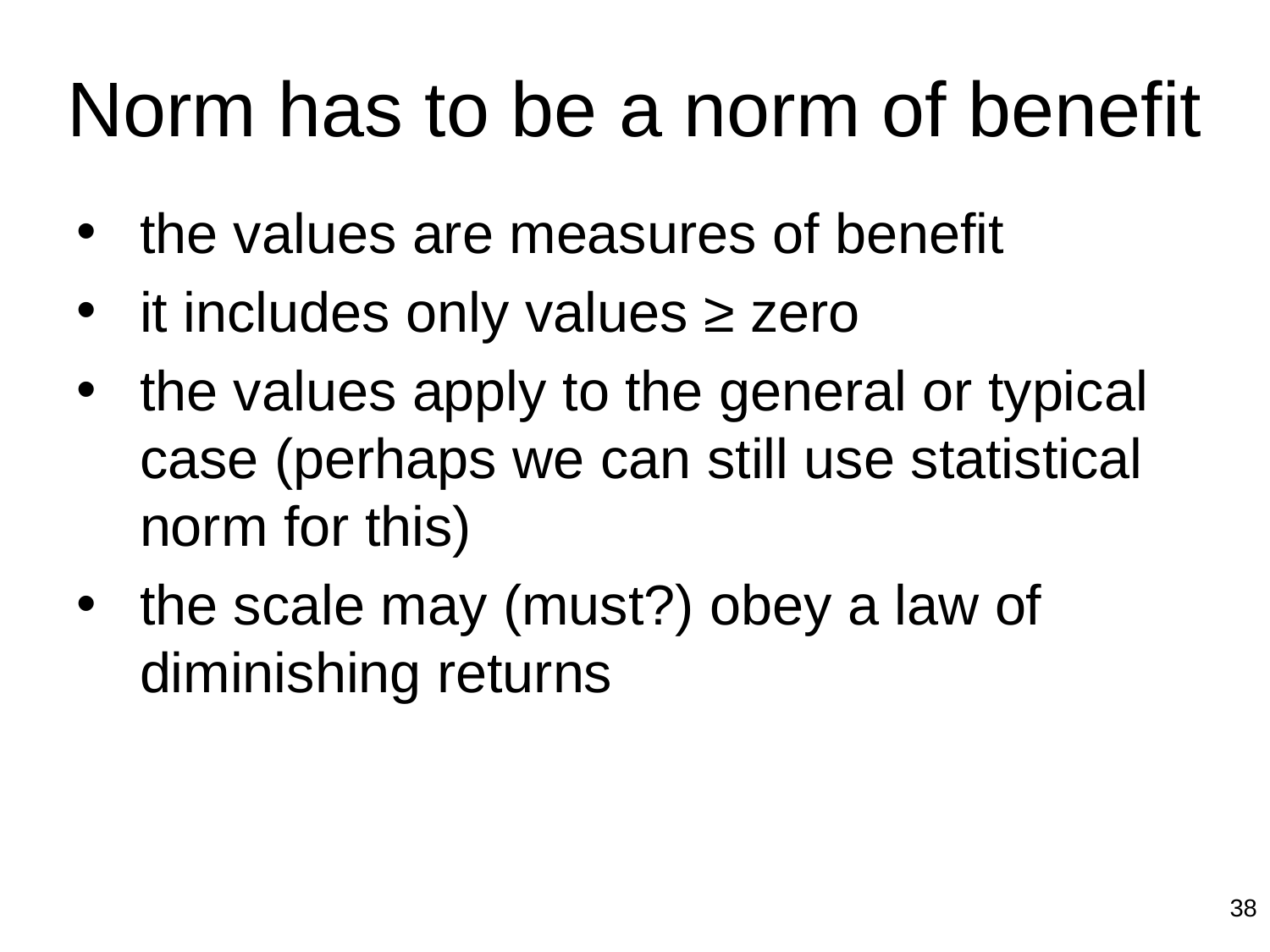

# Norm has to be a norm of benefit
the values are measures of benefit
it includes only values ≥ zero
the values apply to the general or typical case (perhaps we can still use statistical norm for this)
the scale may (must?) obey a law of diminishing returns
38